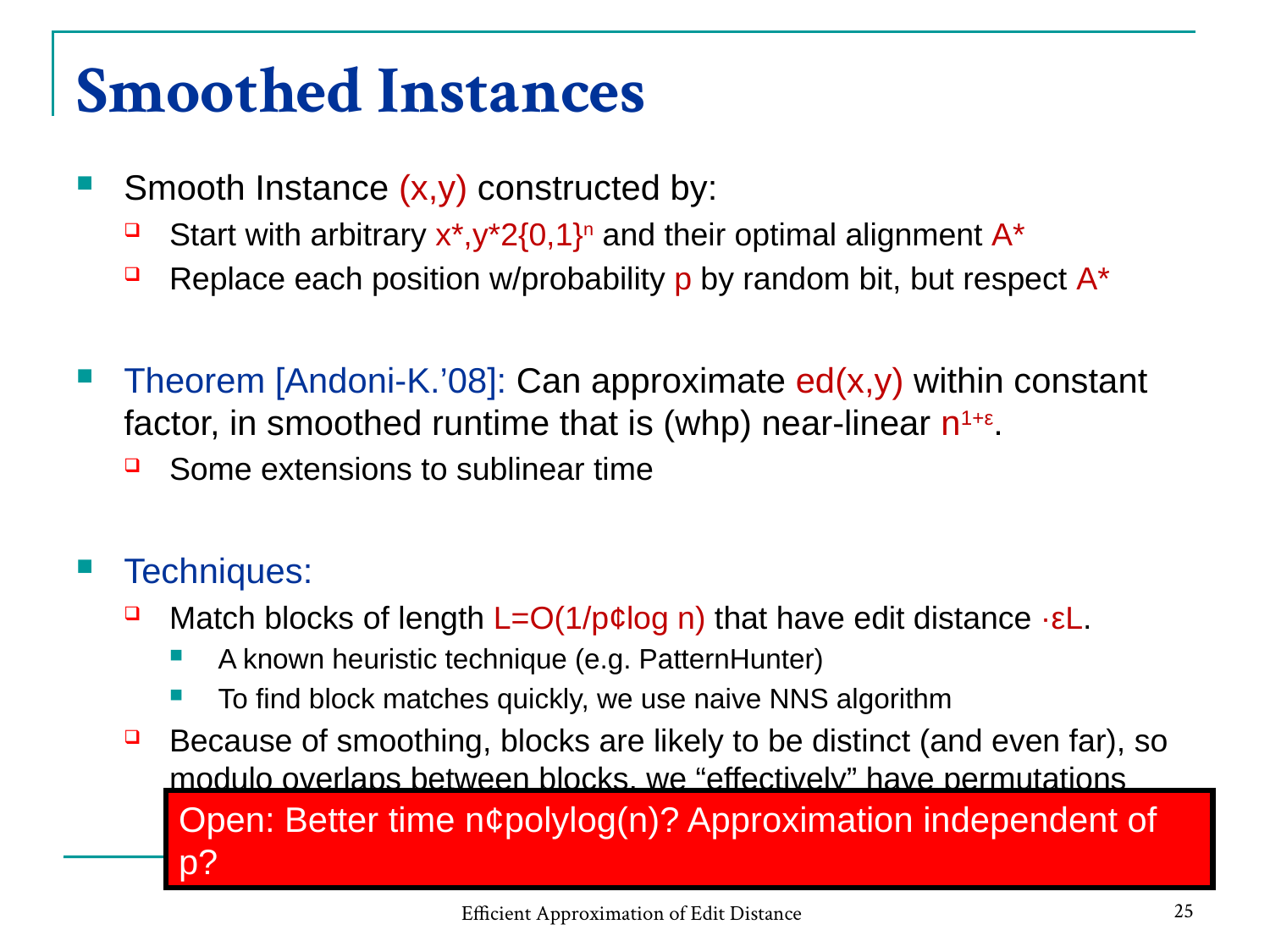

# Smoothed Instances
Smooth Instance (x,y) constructed by:
Start with arbitrary x*,y*2{0,1}n and their optimal alignment A*
Replace each position w/probability p by random bit, but respect A*

Theorem [Andoni-K.’08]: Can approximate ed(x,y) within constant factor, in smoothed runtime that is (whp) near-linear n1+ε.
Some extensions to sublinear time

Techniques:
Match blocks of length L=O(1/p¢log n) that have edit distance ·εL.
A known heuristic technique (e.g. PatternHunter)
To find block matches quickly, we use naive NNS algorithm
Because of smoothing, blocks are likely to be distinct (and even far), so modulo overlaps between blocks, we “effectively” have permutations

Open: Better time n¢polylog(n)? Approximation independent of p?
25
Efficient Approximation of Edit Distance